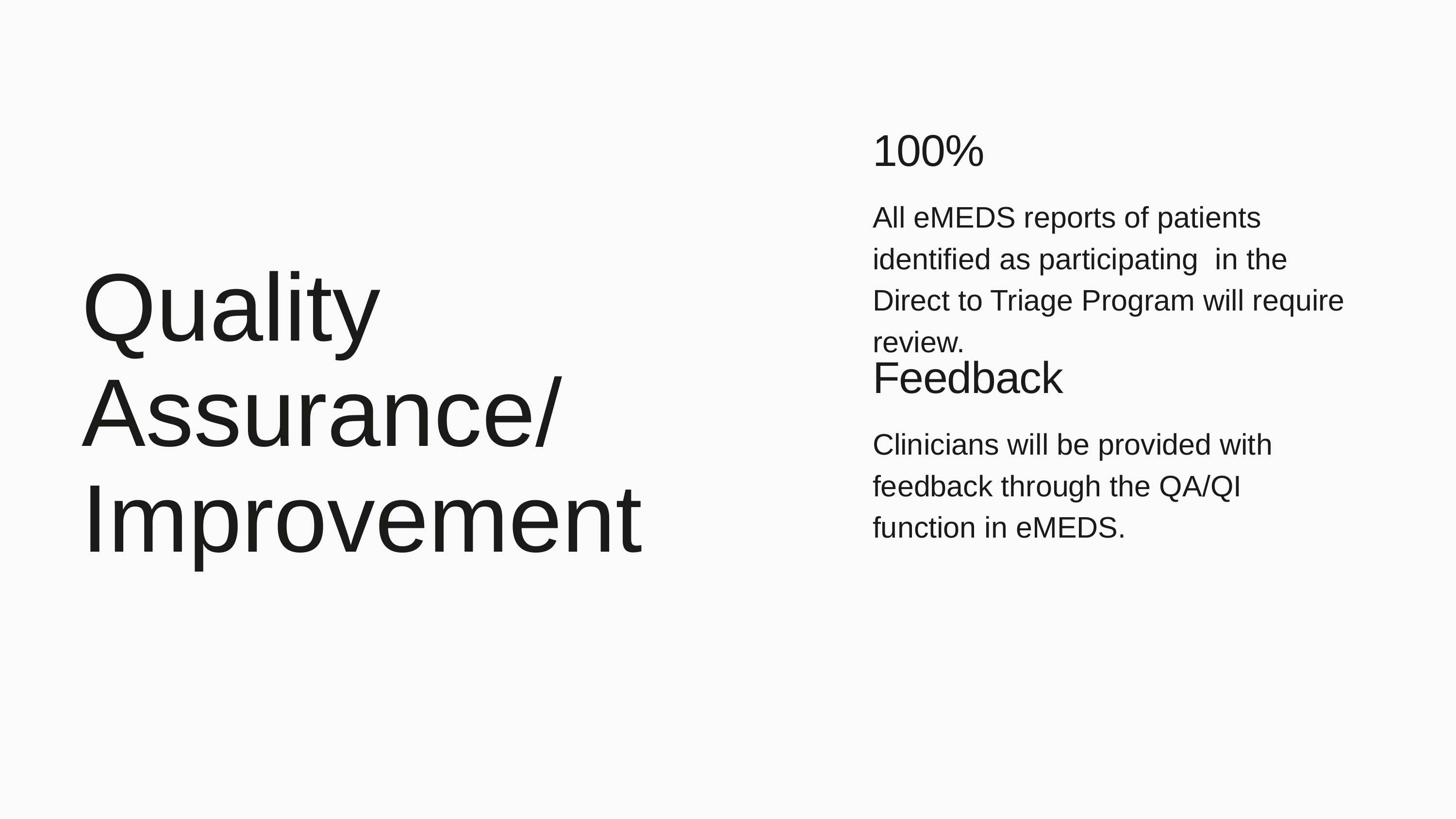

100%
All eMEDS reports of patients identified as participating  in the Direct to Triage Program will require review.
Quality Assurance/
Improvement
Feedback
Clinicians will be provided with feedback through the QA/QI function in eMEDS.